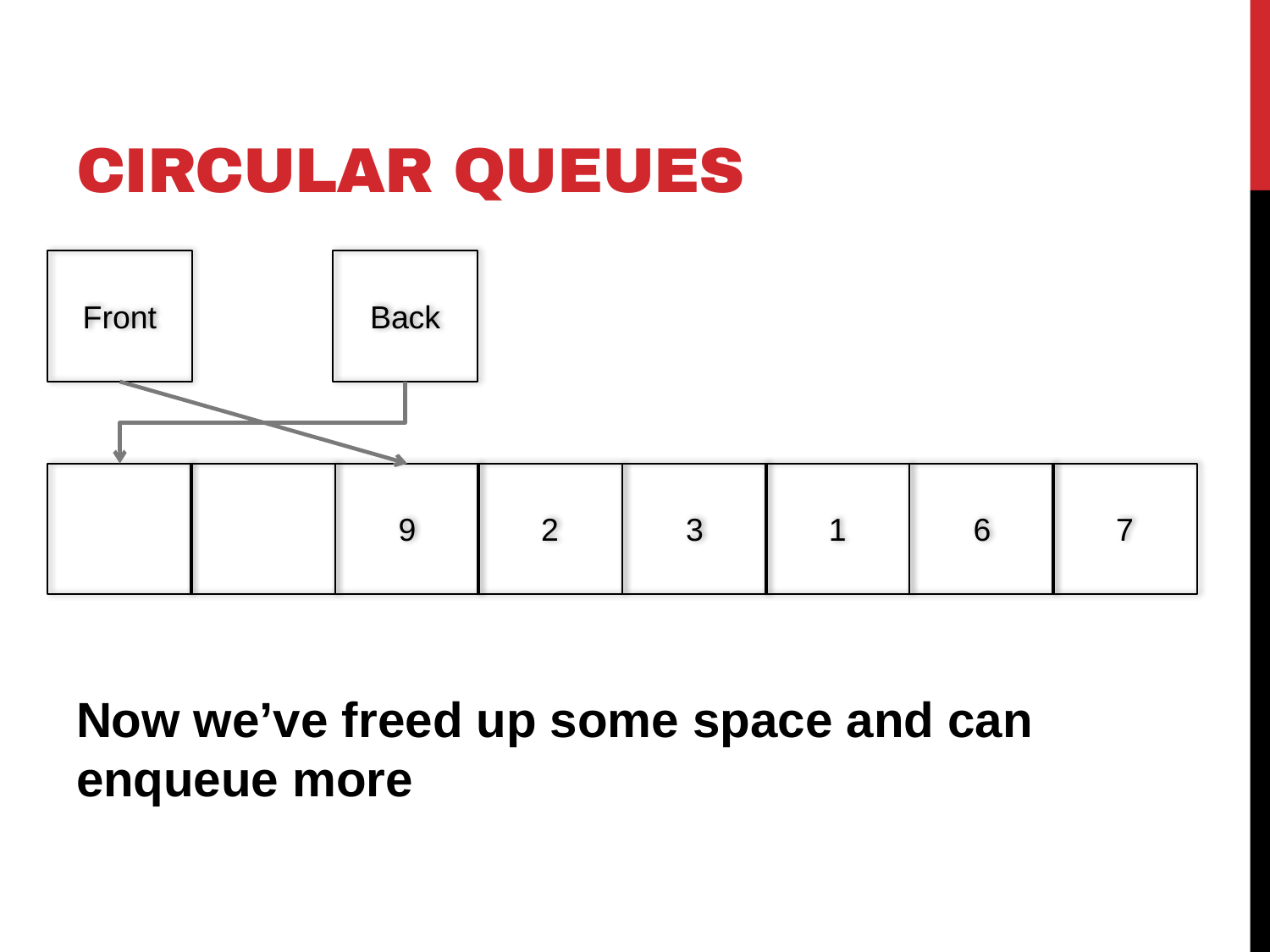

# Circular Queues
Front
Back

9
2
3
1
6
7
Now we’ve freed up some space and can enqueue more